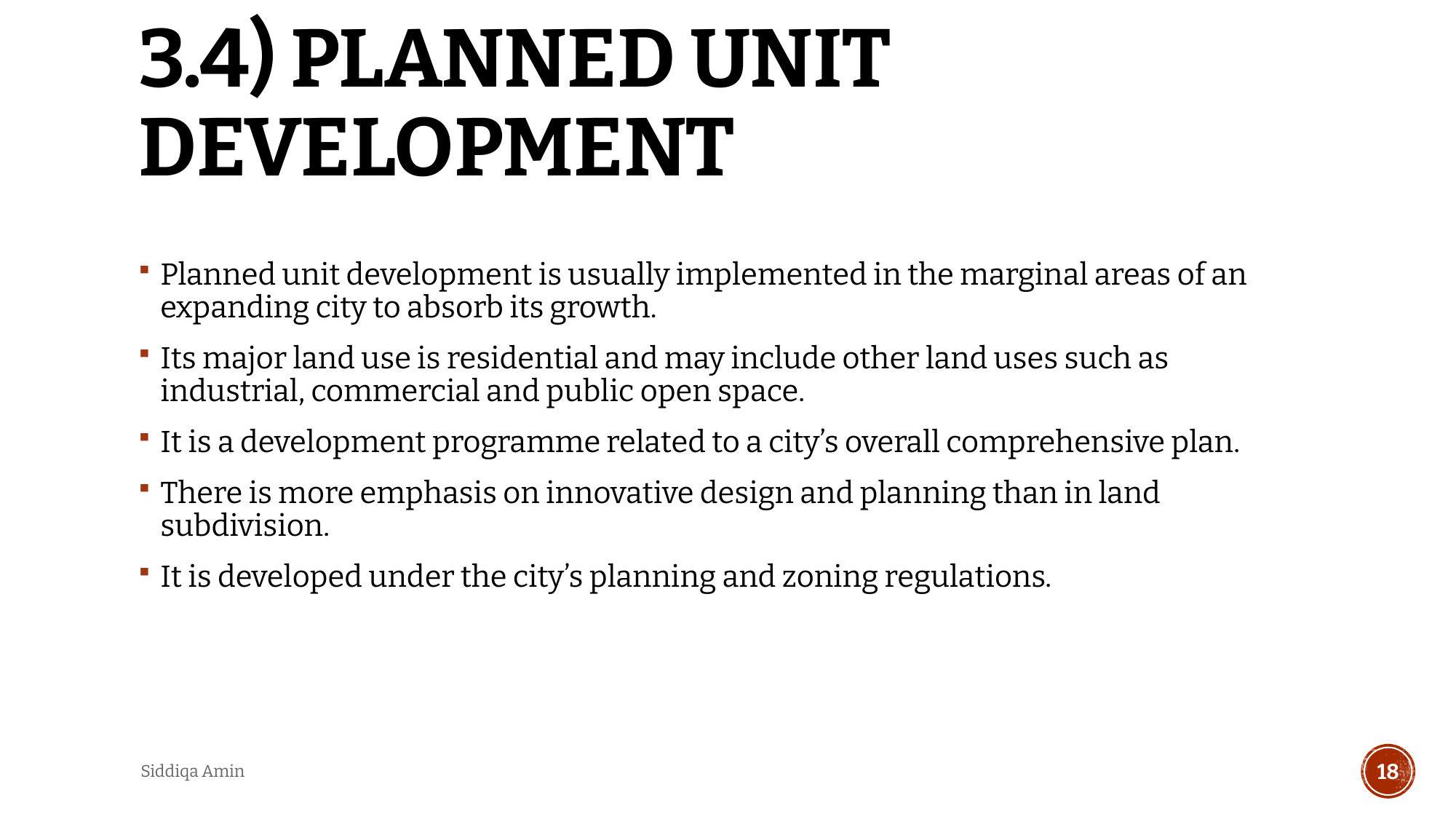

# 3.4) PLANNED UNIT DEVELOPMENT
Planned unit development is usually implemented in the marginal areas of an expanding city to absorb its growth.
Its major land use is residential and may include other land uses such as industrial, commercial and public open space.
It is a development programme related to a city’s overall comprehensive plan.
There is more emphasis on innovative design and planning than in land subdivision.
It is developed under the city’s planning and zoning regulations.

Siddiqa Amin
18